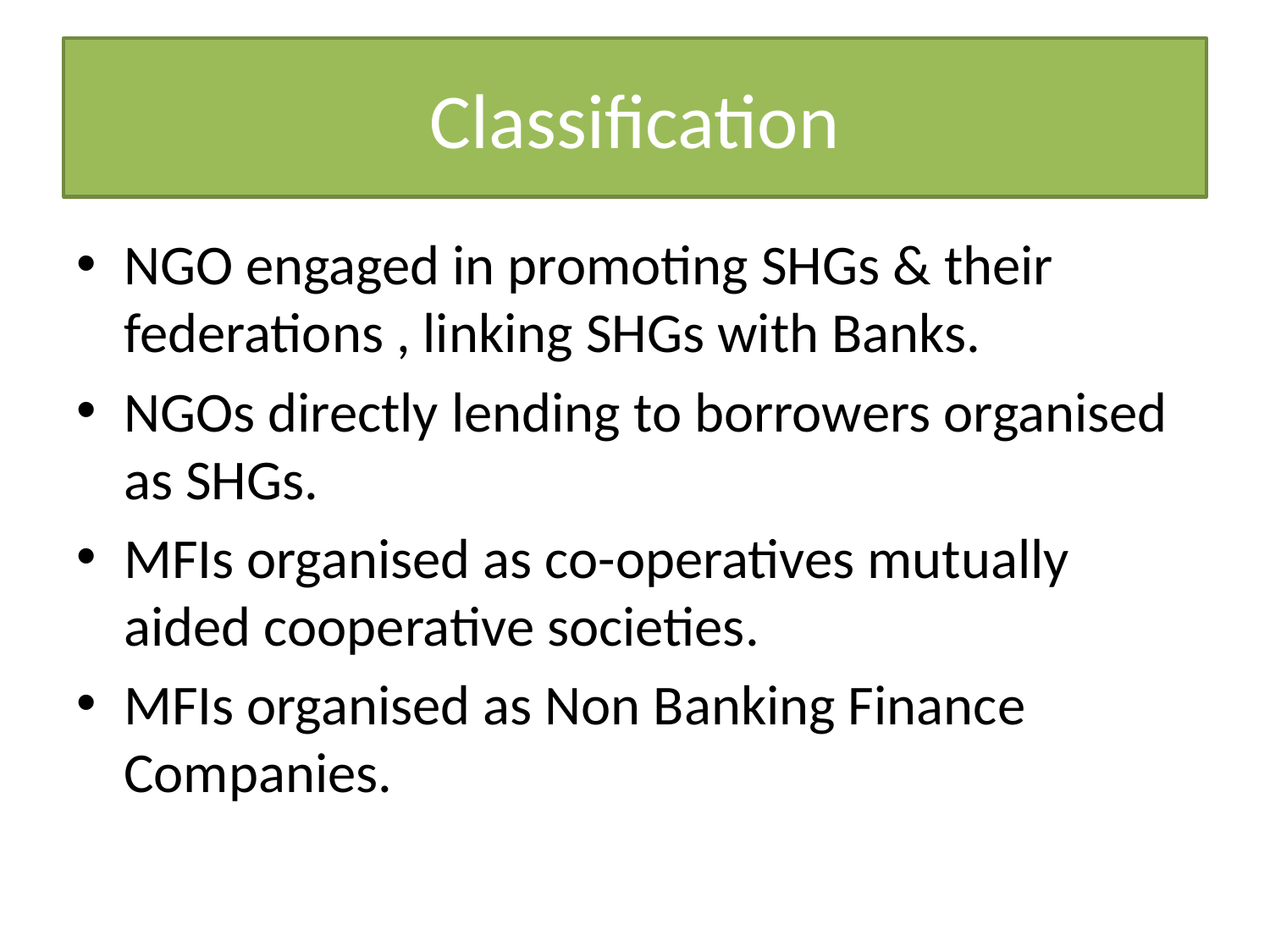

# Classification
NGO engaged in promoting SHGs & their federations , linking SHGs with Banks.
NGOs directly lending to borrowers organised as SHGs.
MFIs organised as co-operatives mutually aided cooperative societies.
MFIs organised as Non Banking Finance Companies.